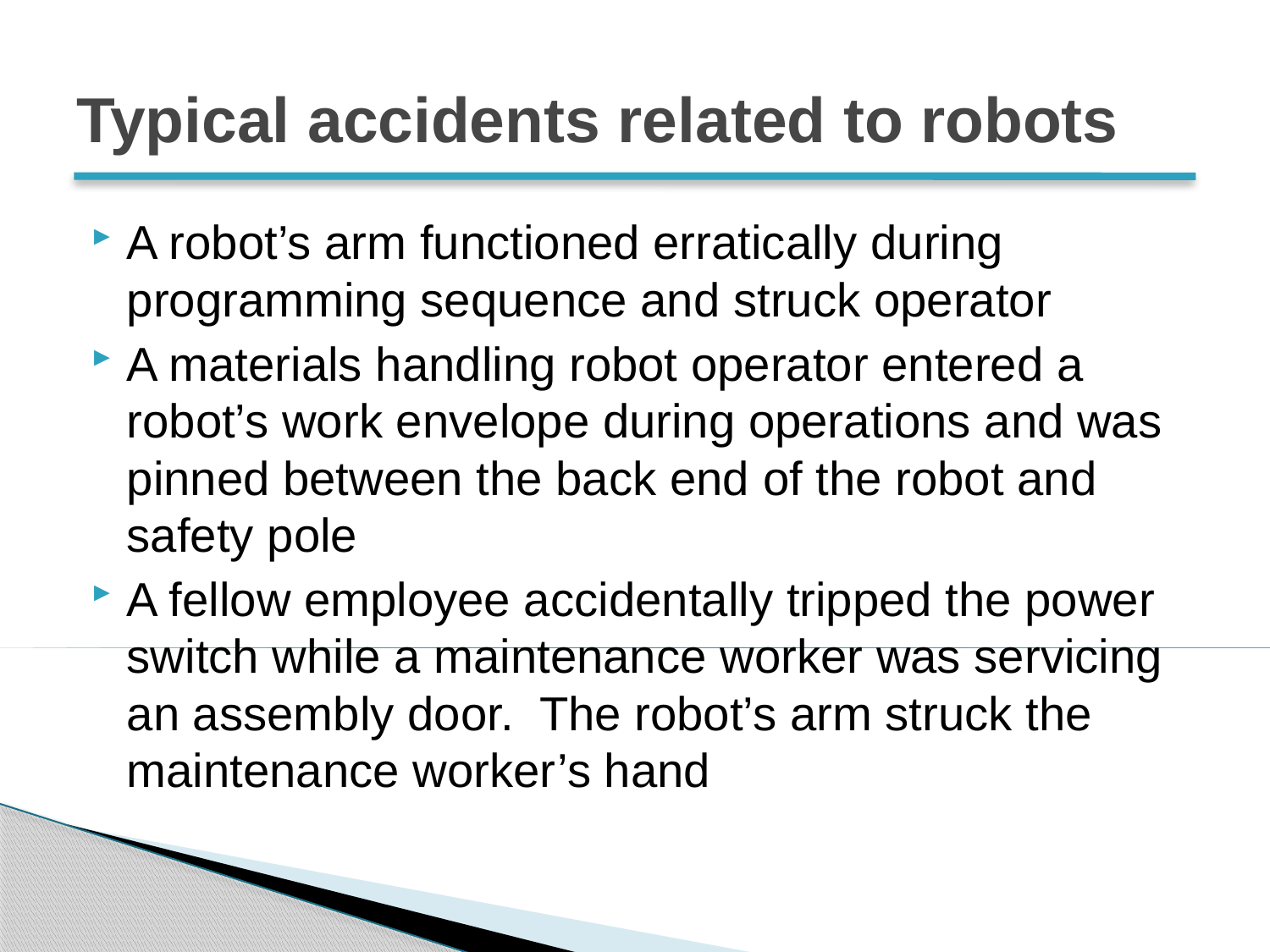

# Typical accidents related to robots
A robot’s arm functioned erratically during programming sequence and struck operator
A materials handling robot operator entered a robot’s work envelope during operations and was pinned between the back end of the robot and safety pole
A fellow employee accidentally tripped the power switch while a maintenance worker was servicing an assembly door.  The robot’s arm struck the maintenance worker’s hand
71